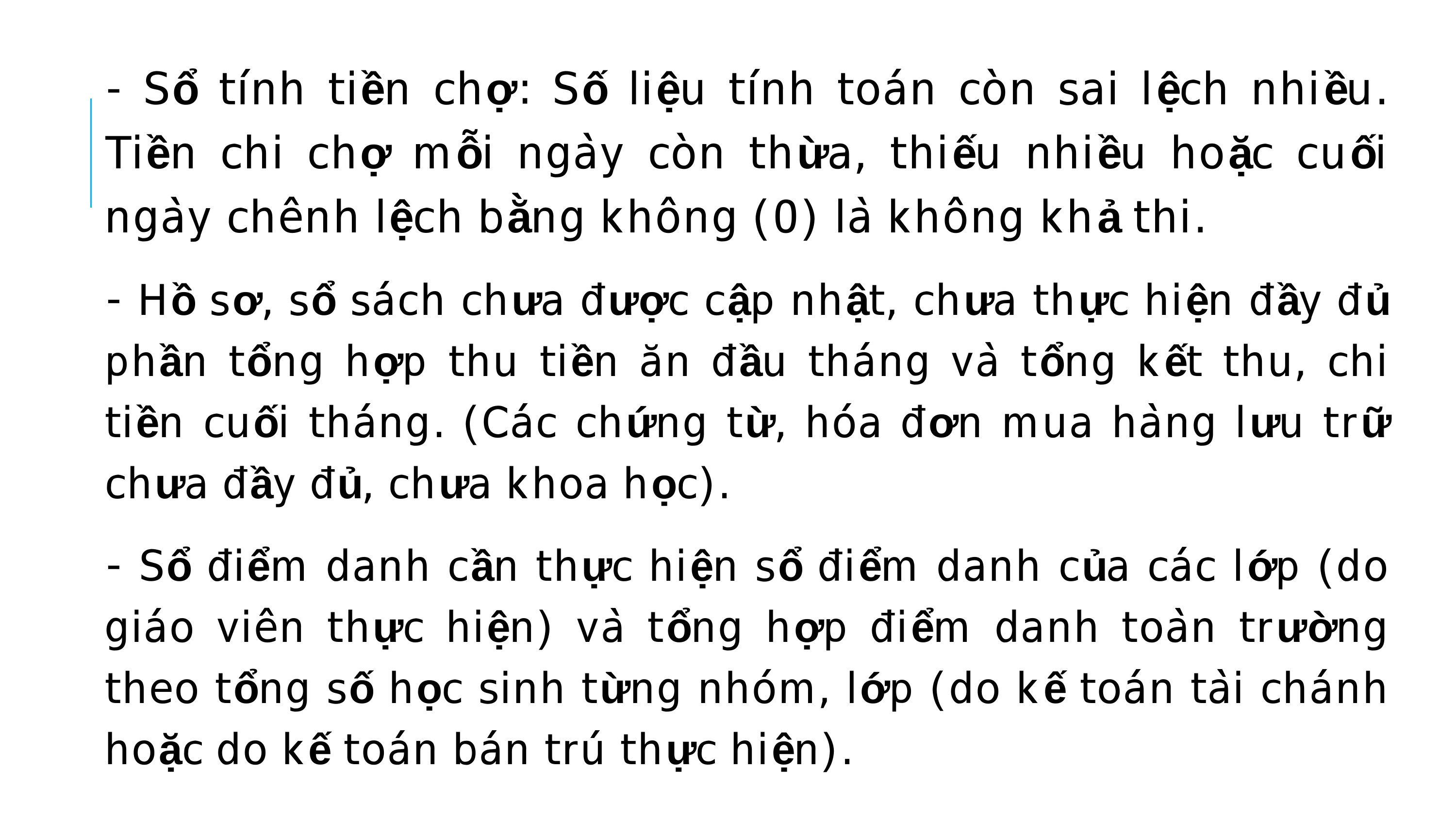

- Sổ tính tiền chợ: Số liệu tính toán còn sai lệch nhiều. Tiền chi chợ mỗi ngày còn thừa, thiếu nhiều hoặc cuối ngày chênh lệch bằng không (0) là không khả thi.
- Hồ sơ, sổ sách chưa được cập nhật, chưa thực hiện đầy đủ phần tổng hợp thu tiền ăn đầu tháng và tổng kết thu, chi tiền cuối tháng. (Các chứng từ, hóa đơn mua hàng lưu trữ chưa đầy đủ, chưa khoa học).
- Sổ điểm danh cần thực hiện sổ điểm danh của các lớp (do giáo viên thực hiện) và tổng hợp điểm danh toàn trường theo tổng số học sinh từng nhóm, lớp (do kế toán tài chánh hoặc do kế toán bán trú thực hiện).